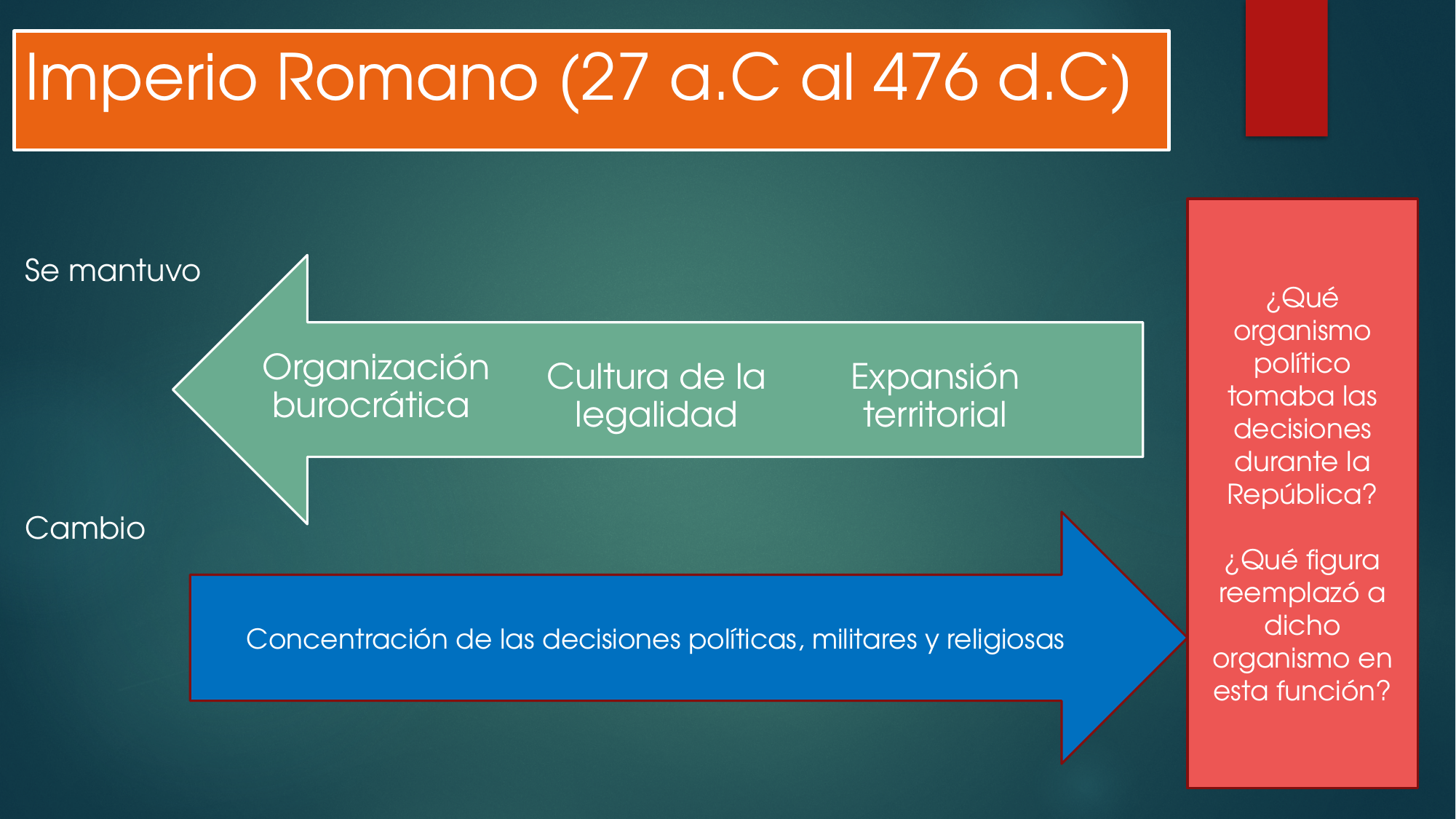

# Imperio Romano (27 a.C al 476 d.C)
Expansión territorial
Cultura de la legalidad
Organización burocrática
¿Qué organismo político tomaba las decisiones durante la República?

¿Qué figura reemplazó a dicho organismo en esta función?
Se mantuvo

Cambio
      Concentración de las decisiones políticas, militares y religiosas